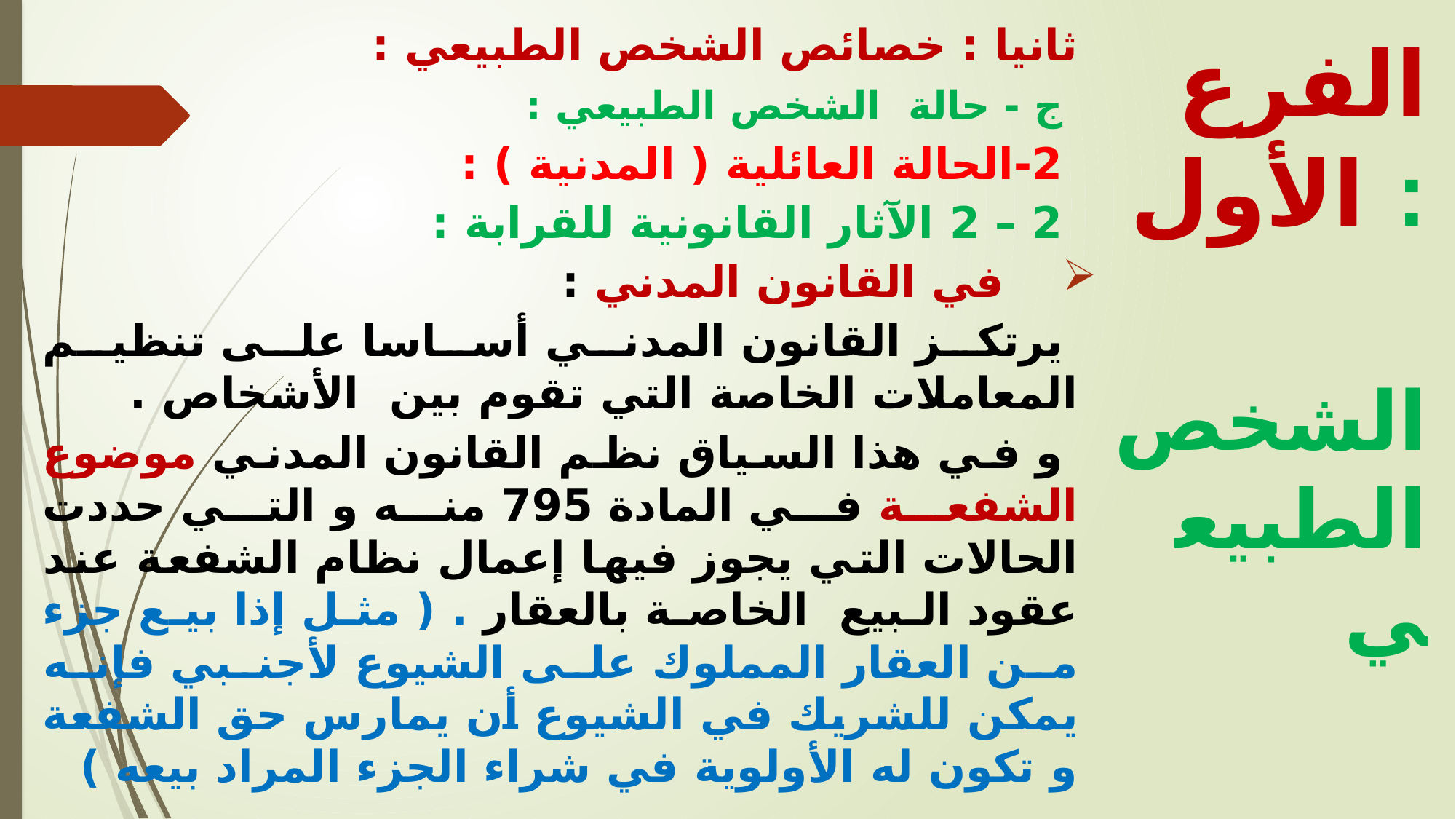

ثانيا : خصائص الشخص الطبيعي :
 ج - حالة  الشخص الطبيعي :
 2-	الحالة العائلية ( المدنية ) :
 2 – 2 الآثار القانونية للقرابة :
في القانون المدني :
 يرتكز القانون المدني أساسا على تنظيم المعاملات الخاصة التي تقوم بين  الأشخاص .
 و في هذا السياق نظم القانون المدني موضوع الشفعة في المادة 795 منه و التي حددت الحالات التي يجوز فيها إعمال نظام الشفعة عند عقود البيع  الخاصة بالعقار . ( مثل إذا بيع جزء من العقار المملوك على الشيوع لأجنبي فإنه يمكن للشريك في الشيوع أن يمارس حق الشفعة و تكون له الأولوية في شراء الجزء المراد بيعه )
الفرع الأول :
 الشخص الطبيعي